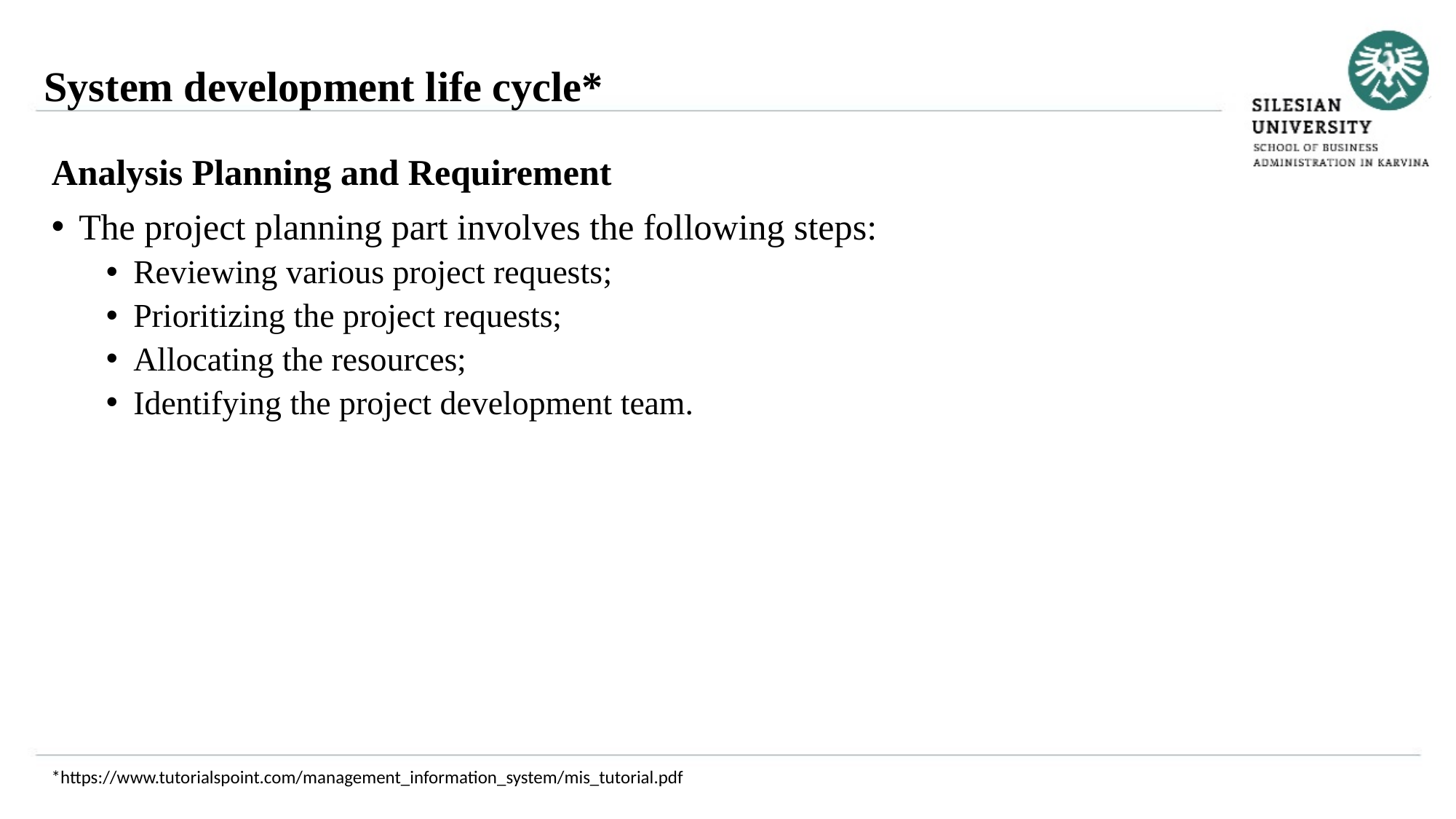

System development life cycle*

Analysis Planning and Requirement
The project planning part involves the following steps:
Reviewing various project requests;
Prioritizing the project requests;
Allocating the resources;
Identifying the project development team.
*https://www.tutorialspoint.com/management_information_system/mis_tutorial.pdf